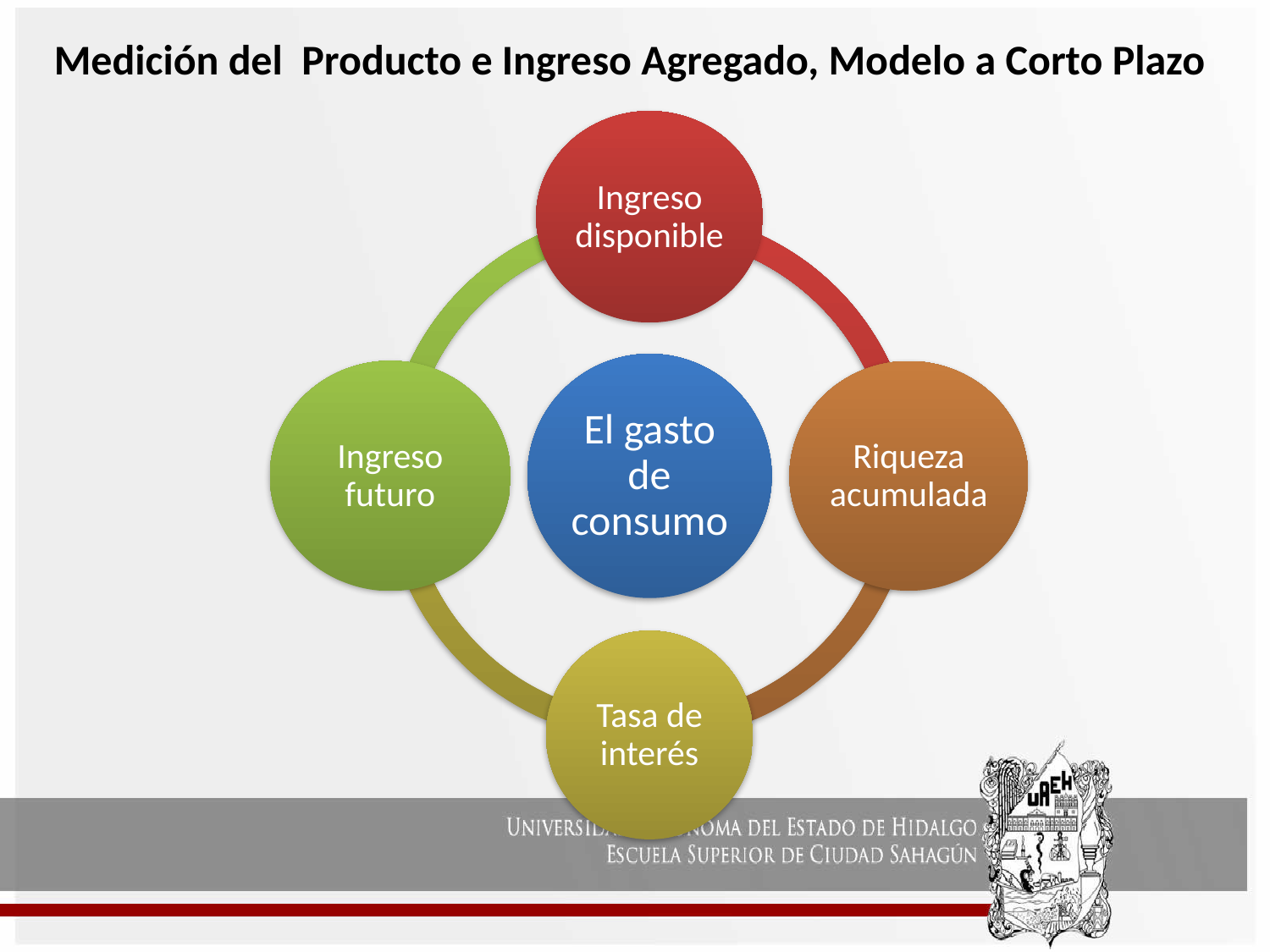

Medición del  Producto e Ingreso Agregado, Modelo a Corto Plazo

El gasto de consumo
Ingreso disponible
Riqueza acumulada
Tasa de interés
Ingreso futuro